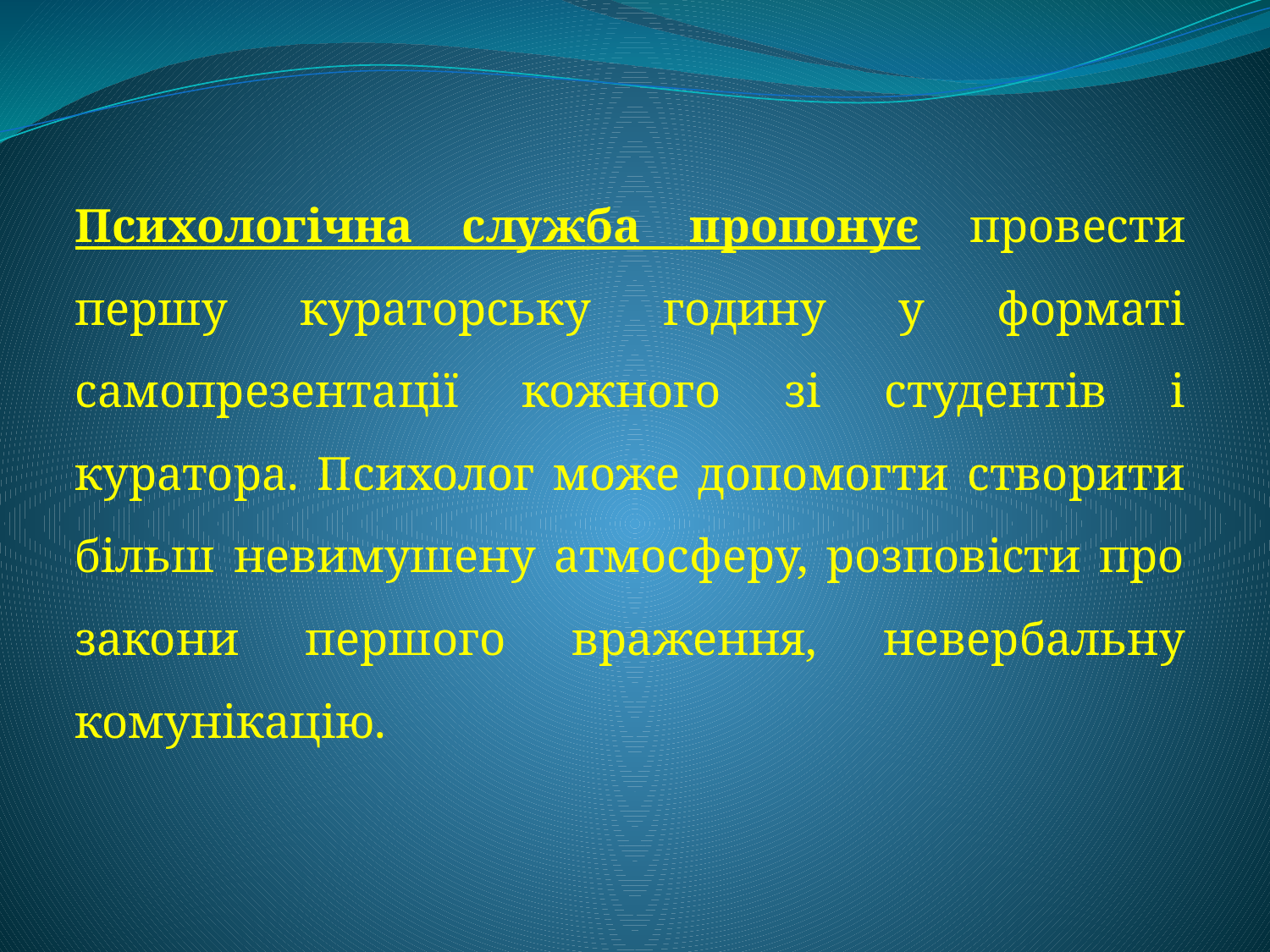

Психологічна служба пропонує провести першу кураторську годину у форматі самопрезентації кожного зі студентів і куратора. Психолог може допомогти створити більш невимушену атмосферу, розповісти про закони першого враження, невербальну комунікацію.